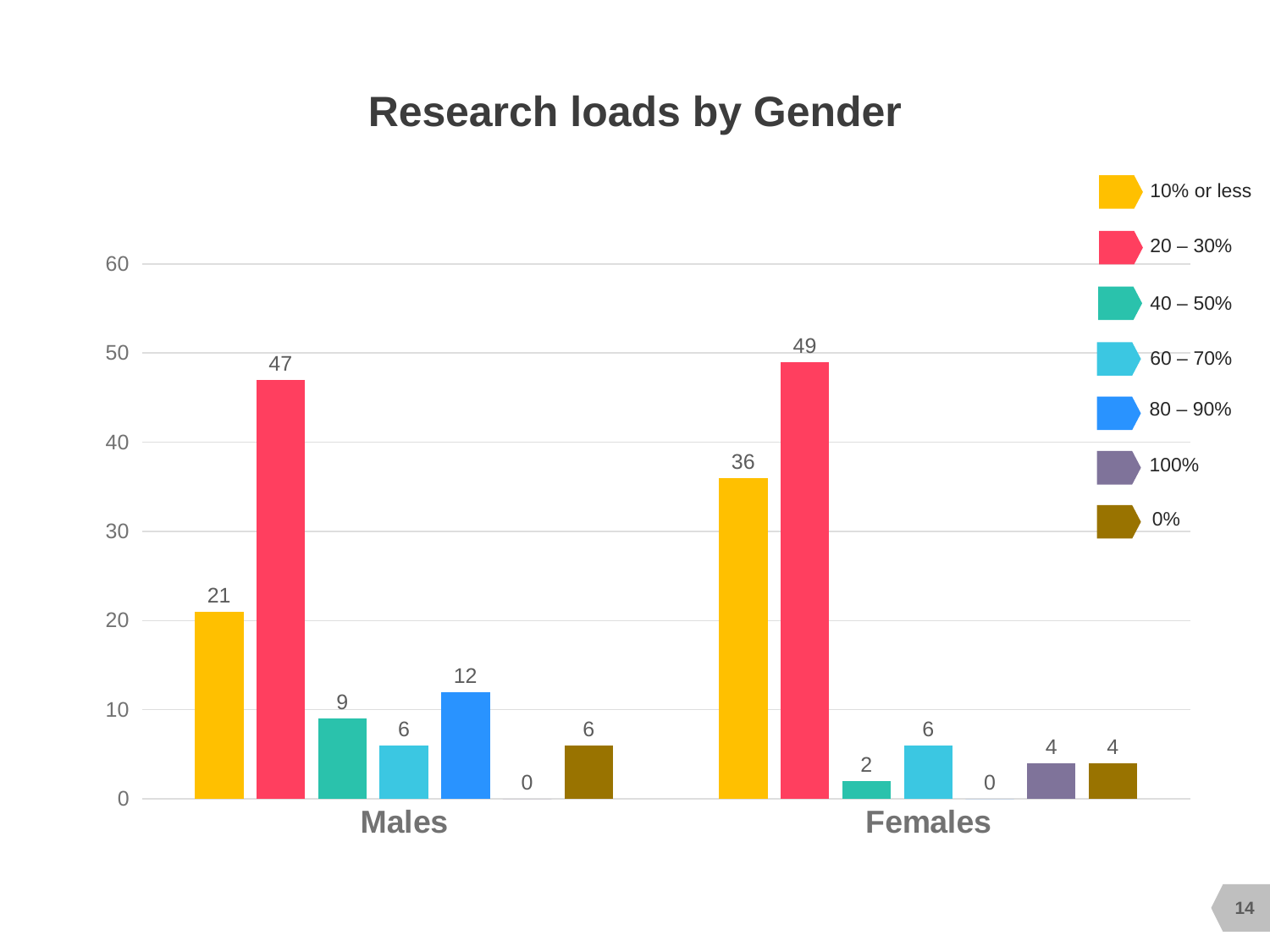

# Research loads by Gender

10% or less

20 – 30%

### Chart

| Category | 10% or less | 20-30% | 40-50% | 60-70% | 80-90% | 100% | 0% |
|---|---|---|---|---|---|---|---|
| Males | 21.0 | 47.0 | 9.0 | 6.0 | 12.0 | 0.0 | 6.0 |
| Females | 36.0 | 49.0 | 2.0 | 6.0 | 0.0 | 4.0 | 4.0 |
40 – 50%

60 – 70%
80 – 90%

100%

0%
14